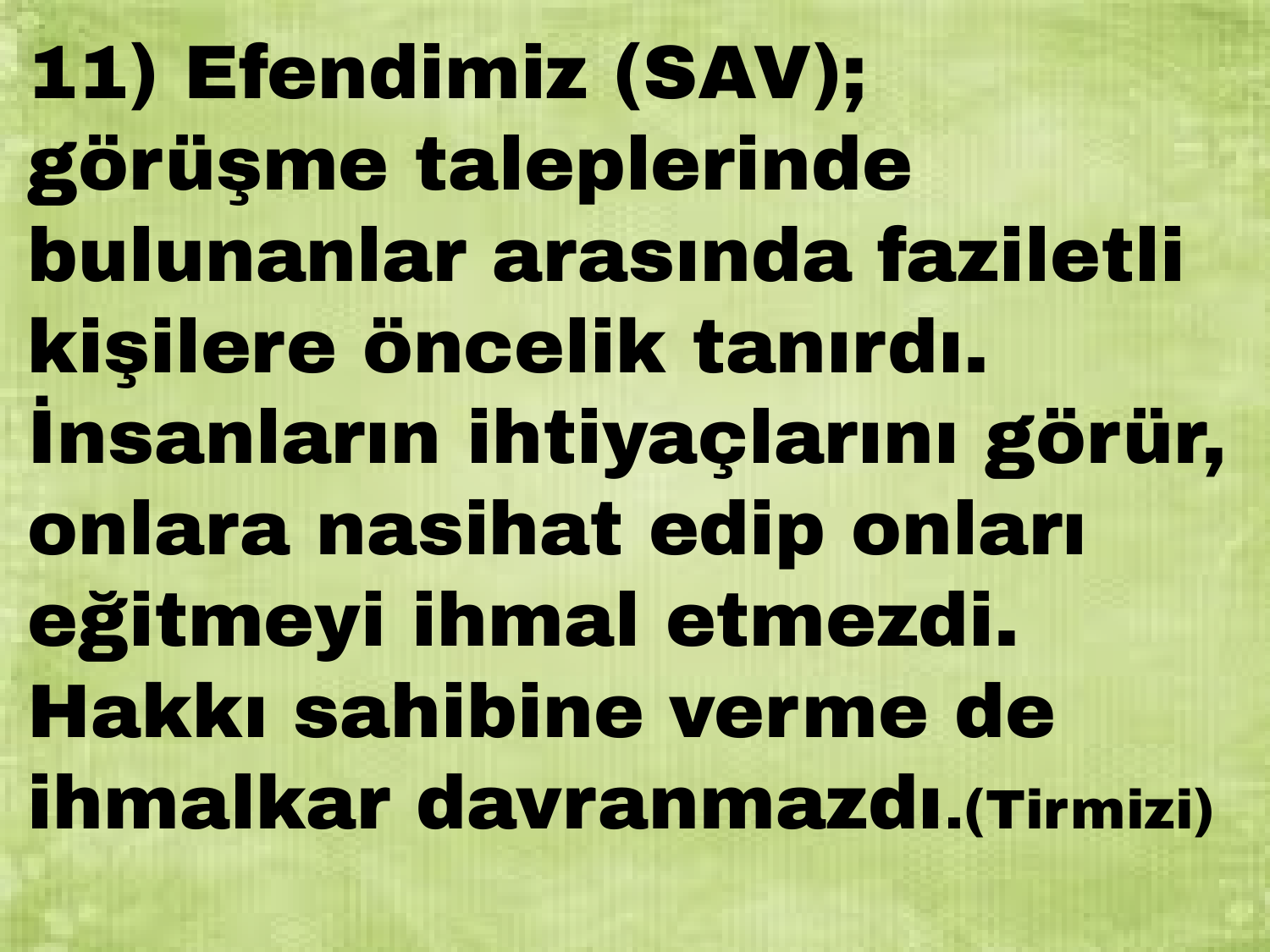

11) Efendimiz (SAV); görüşme taleplerinde bulunanlar arasında faziletli kişilere öncelik tanırdı. İnsanların ihtiyaçlarını görür, onlara nasihat edip onları eğitmeyi ihmal etmezdi. Hakkı sahibine verme de ihmalkar davranmazdı.(Tirmizi)